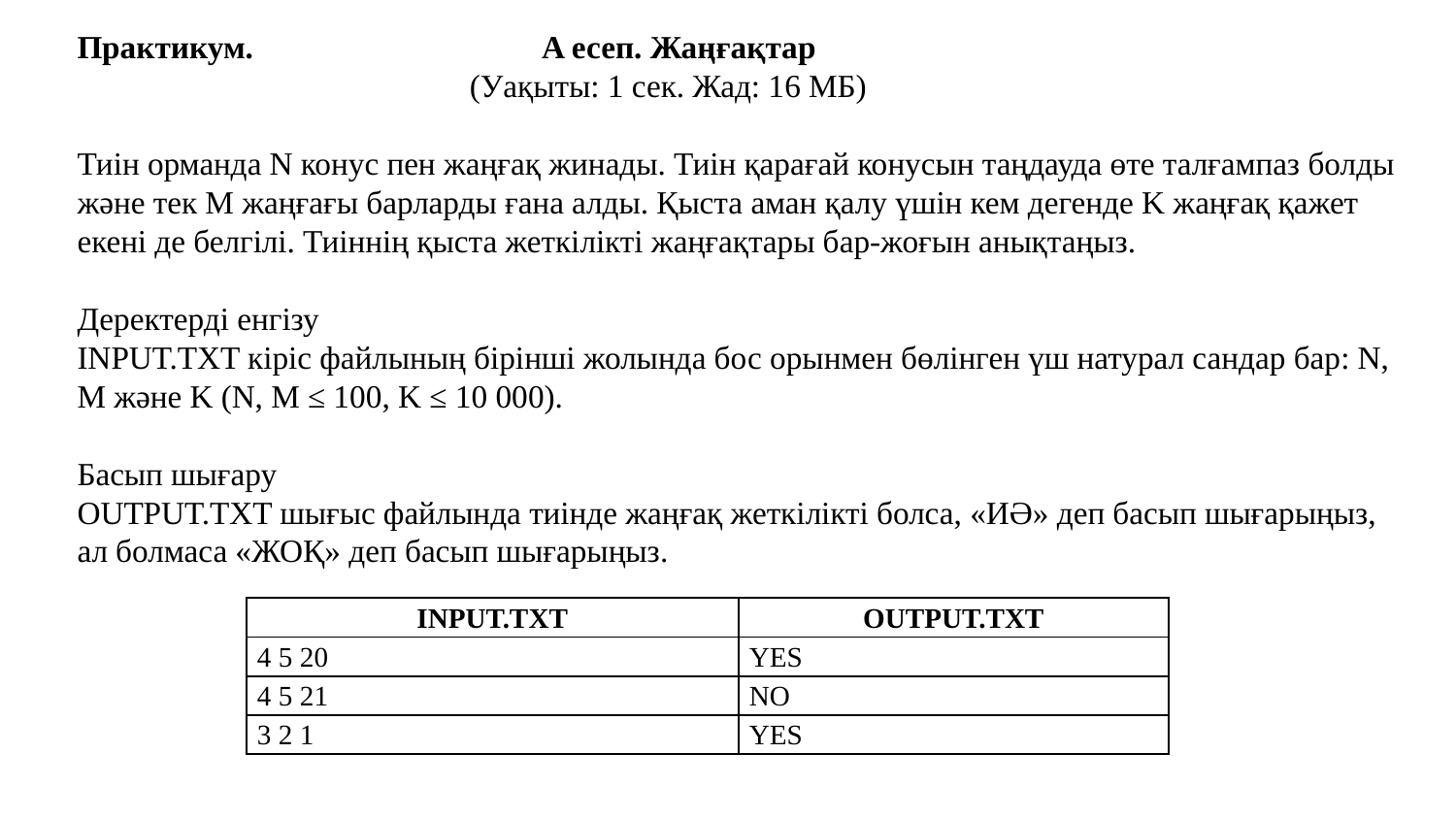

Практикум.                                    A есеп. Жаңғақтар
                                                 (Уақыты: 1 сек. Жад: 16 МБ)

Тиін орманда N конус пен жаңғақ жинады. Тиін қарағай конусын таңдауда өте талғампаз болды және тек М жаңғағы барларды ғана алды. Қыста аман қалу үшін кем дегенде K жаңғақ қажет екені де белгілі. Тиіннің қыста жеткілікті жаңғақтары бар-жоғын анықтаңыз.

Деректерді енгізу
INPUT.TXT кіріс файлының бірінші жолында бос орынмен бөлінген үш натурал сандар бар: N, M және K (N, M ≤ 100, K ≤ 10 000).

Басып шығару
OUTPUT.TXT шығыс файлында тиінде жаңғақ жеткілікті болса, «ИӘ» деп басып шығарыңыз, ал болмаса «ЖОҚ» деп басып шығарыңыз.
| INPUT.TXT | OUTPUT.TXT |
| --- | --- |
| 4 5 20 | YES |
| 4 5 21 | NO |
| 3 2 1 | YES |